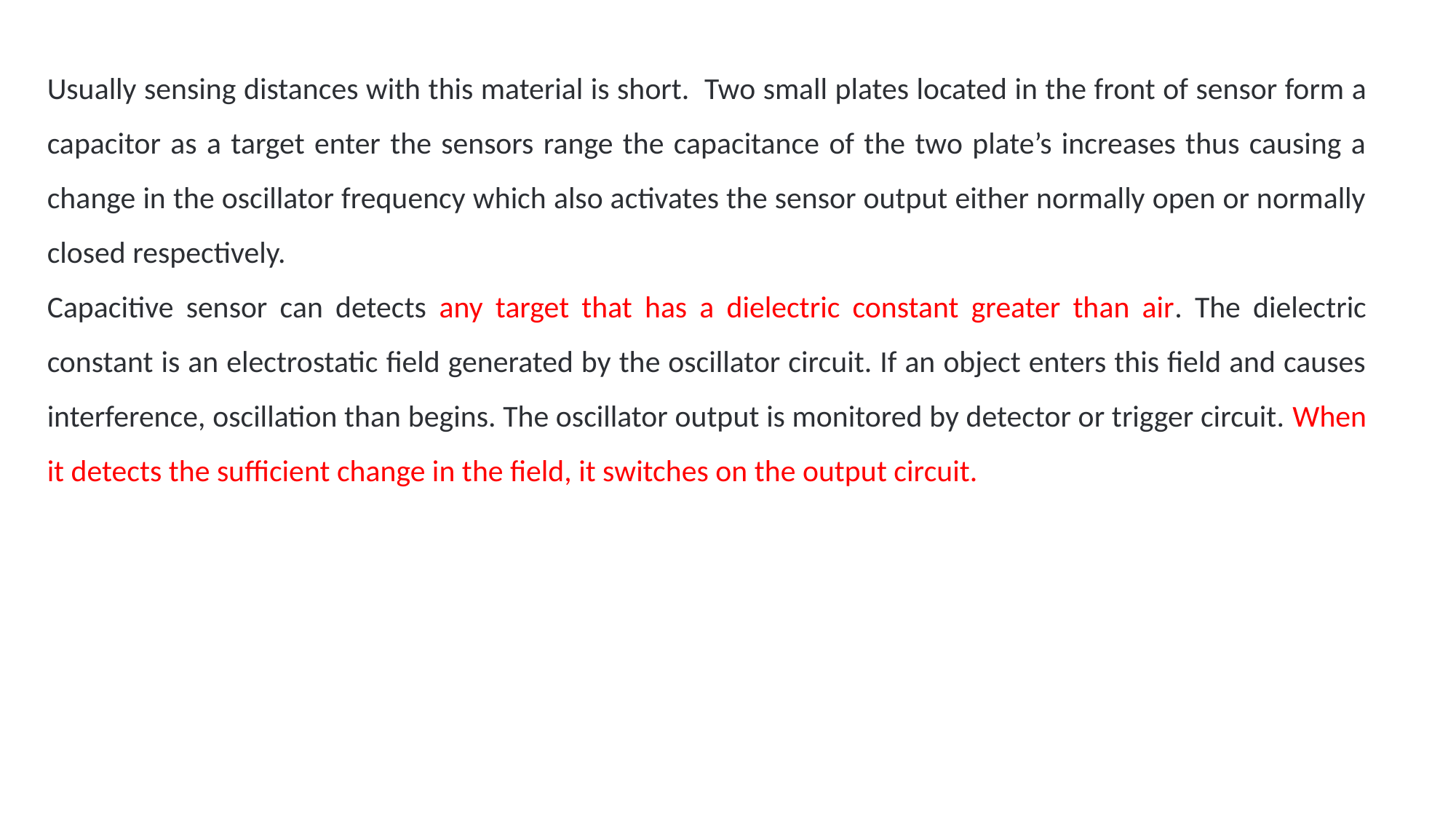

Usually sensing distances with this material is short.  Two small plates located in the front of sensor form a capacitor as a target enter the sensors range the capacitance of the two plate’s increases thus causing a change in the oscillator frequency which also activates the sensor output either normally open or normally closed respectively.
Capacitive sensor can detects any target that has a dielectric constant greater than air. The dielectric constant is an electrostatic field generated by the oscillator circuit. If an object enters this field and causes interference, oscillation than begins. The oscillator output is monitored by detector or trigger circuit. When it detects the sufficient change in the field, it switches on the output circuit.